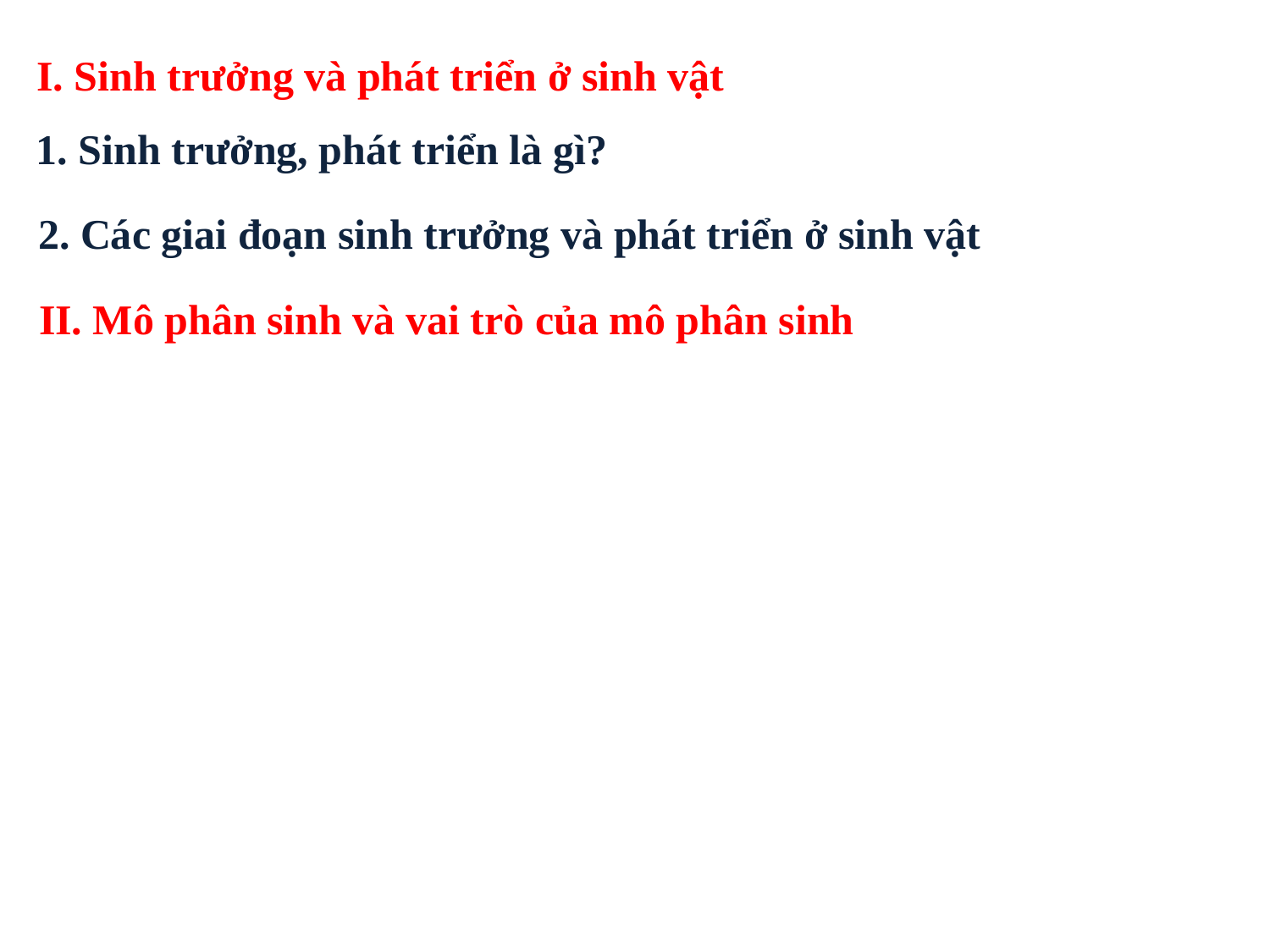

I. Sinh trưởng và phát triển ở sinh vật
1. Sinh trưởng, phát triển là gì?
2. Các giai đoạn sinh trưởng và phát triển ở sinh vật
II. Mô phân sinh và vai trò của mô phân sinh